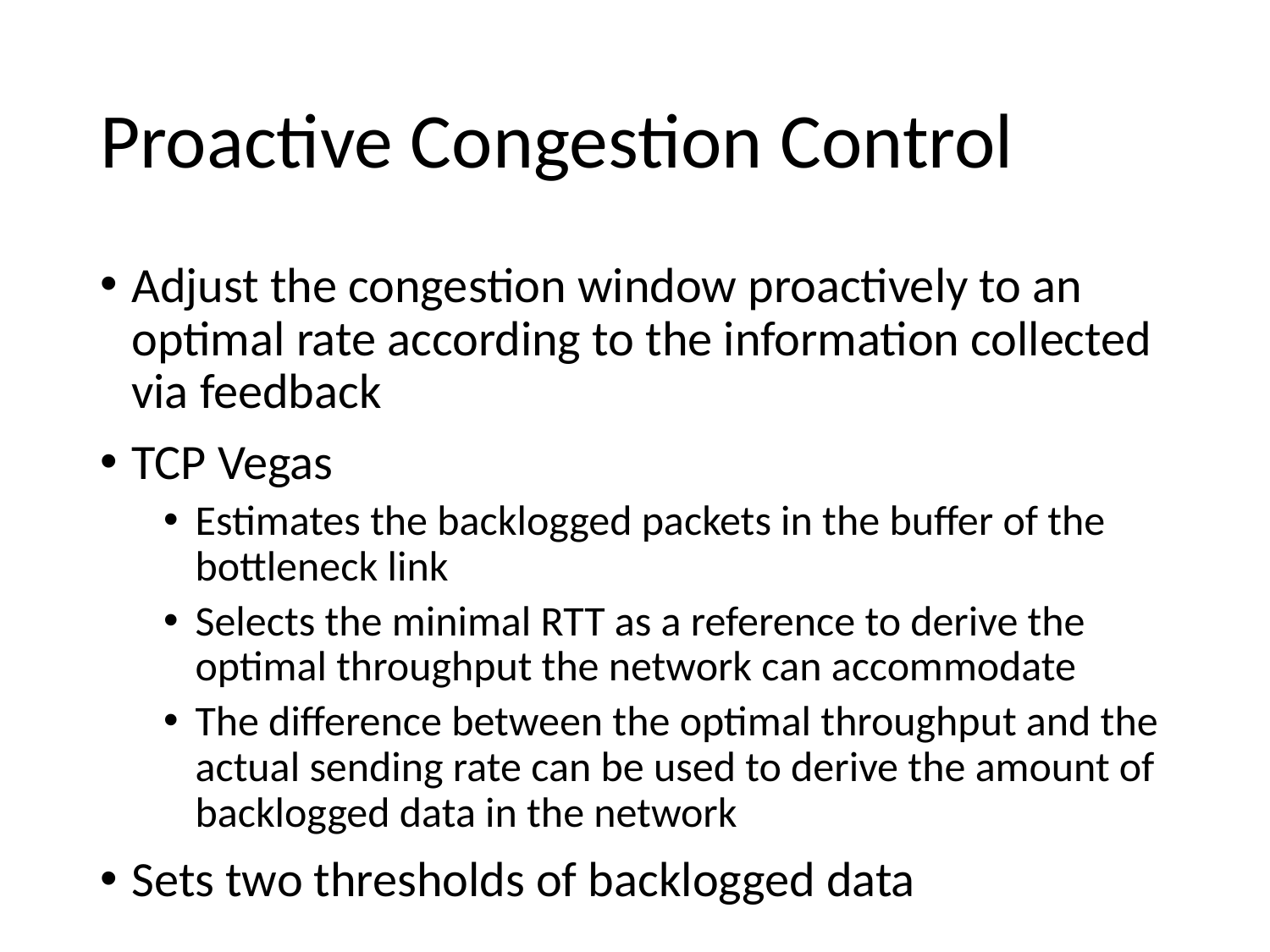

# Proactive Congestion Control
Adjust the congestion window proactively to an optimal rate according to the information collected via feedback
TCP Vegas
Estimates the backlogged packets in the buffer of the bottleneck link
Selects the minimal RTT as a reference to derive the optimal throughput the network can accommodate
The difference between the optimal throughput and the actual sending rate can be used to derive the amount of backlogged data in the network
Sets two thresholds of backlogged data